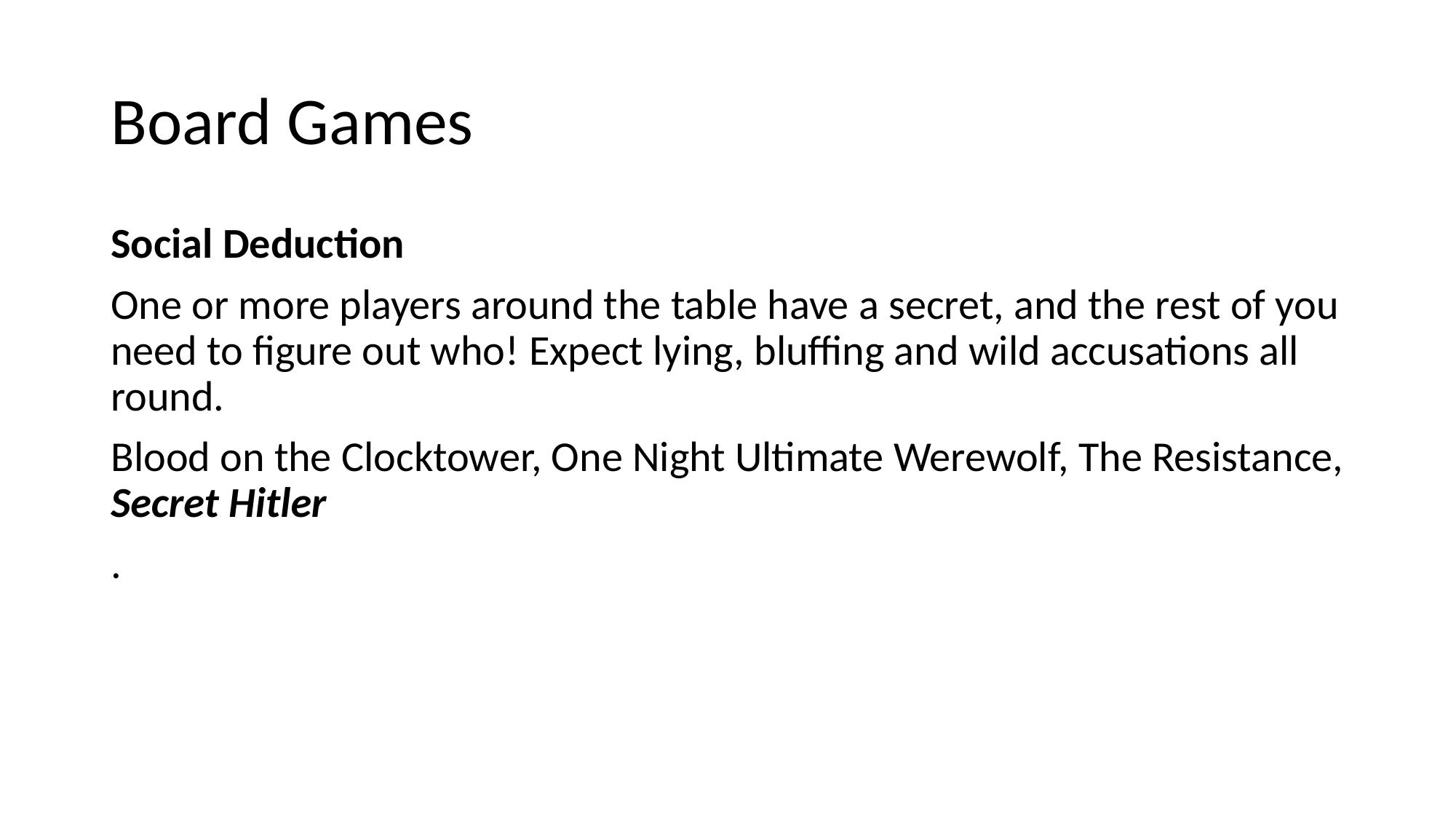

# Board Games
Social Deduction
One or more players around the table have a secret, and the rest of you need to figure out who! Expect lying, bluffing and wild accusations all round.
Blood on the Clocktower, One Night Ultimate Werewolf, The Resistance, Secret Hitler
.